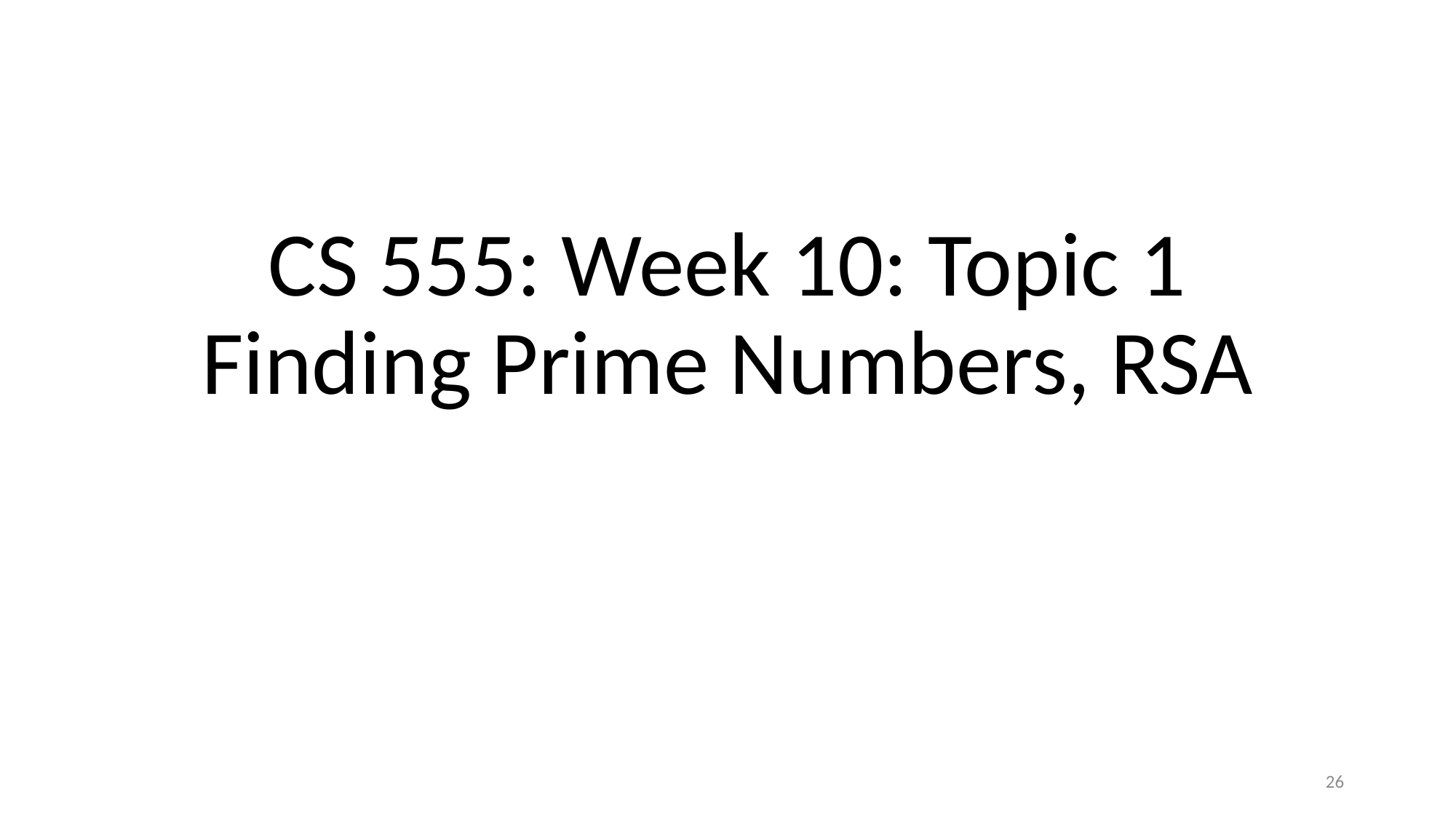

# CS 555: Week 10: Topic 1 Finding Prime Numbers, RSA

26